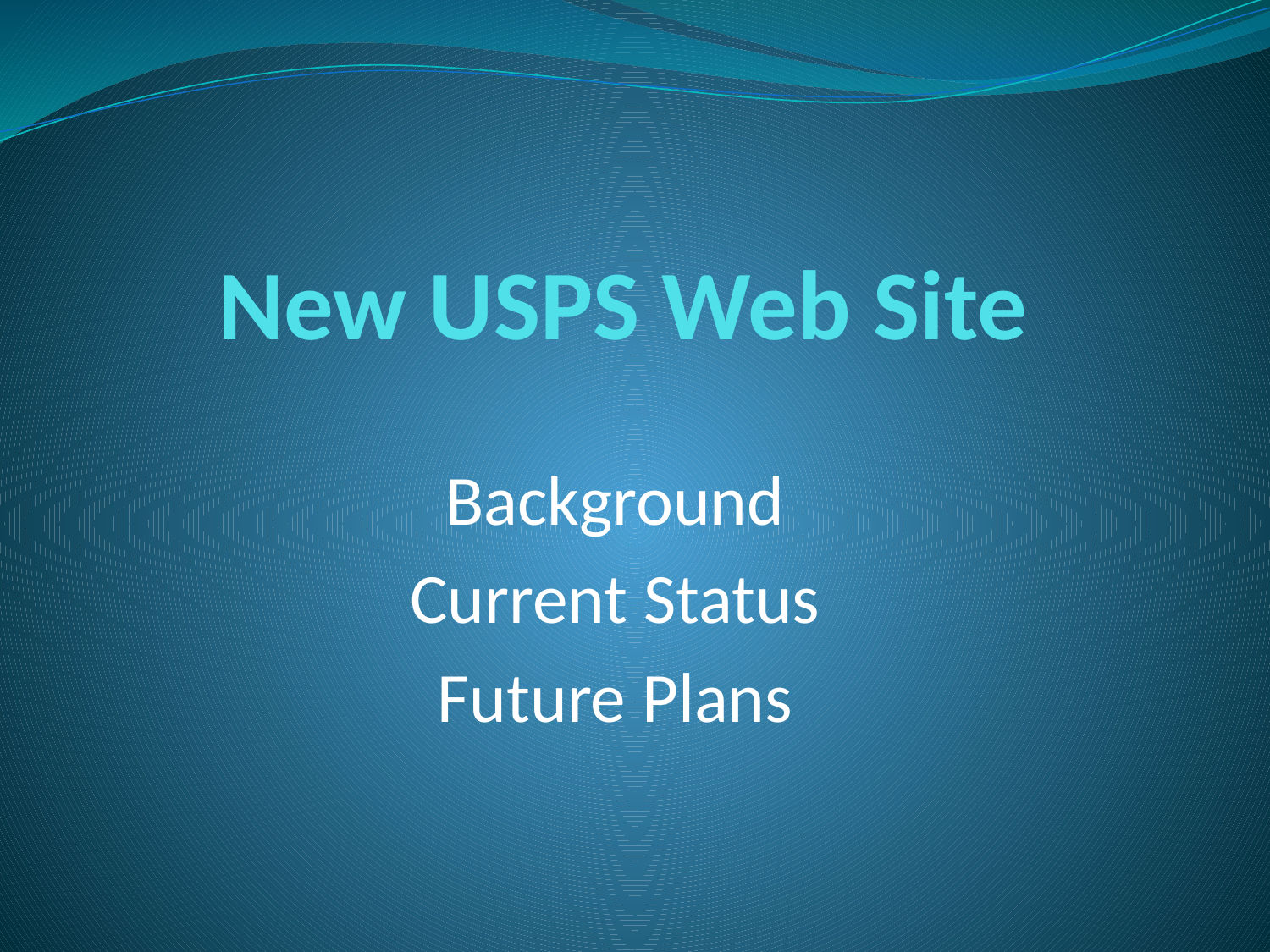

# New USPS Web Site
Background
Current Status
Future Plans